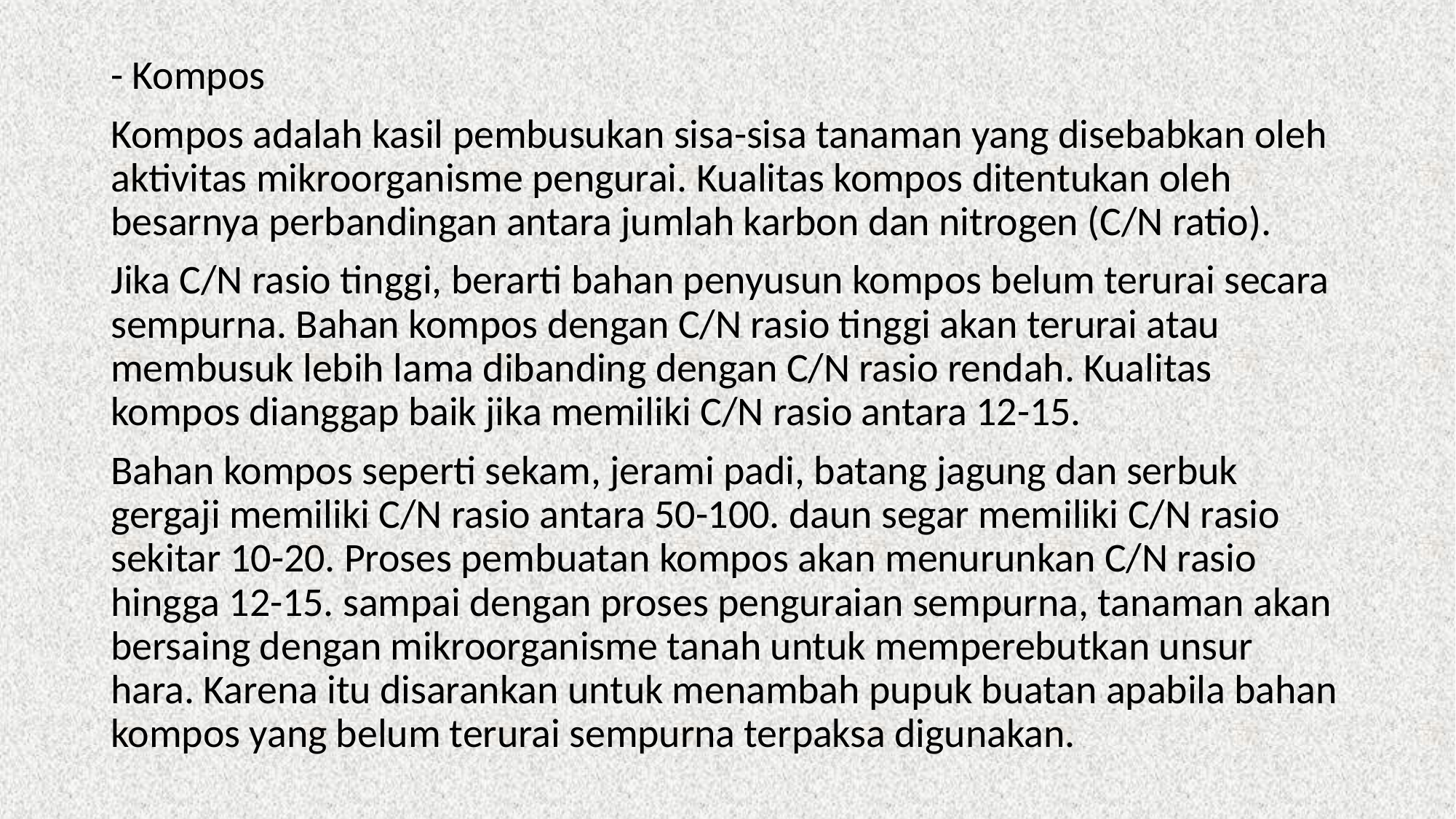

- Kompos
Kompos adalah kasil pembusukan sisa-sisa tanaman yang disebabkan oleh aktivitas mikroorganisme pengurai. Kualitas kompos ditentukan oleh besarnya perbandingan antara jumlah karbon dan nitrogen (C/N ratio).
Jika C/N rasio tinggi, berarti bahan penyusun kompos belum terurai secara sempurna. Bahan kompos dengan C/N rasio tinggi akan terurai atau membusuk lebih lama dibanding dengan C/N rasio rendah. Kualitas kompos dianggap baik jika memiliki C/N rasio antara 12-15.
Bahan kompos seperti sekam, jerami padi, batang jagung dan serbuk gergaji memiliki C/N rasio antara 50-100. daun segar memiliki C/N rasio sekitar 10-20. Proses pembuatan kompos akan menurunkan C/N rasio hingga 12-15. sampai dengan proses penguraian sempurna, tanaman akan bersaing dengan mikroorganisme tanah untuk memperebutkan unsur hara. Karena itu disarankan untuk menambah pupuk buatan apabila bahan kompos yang belum terurai sempurna terpaksa digunakan.